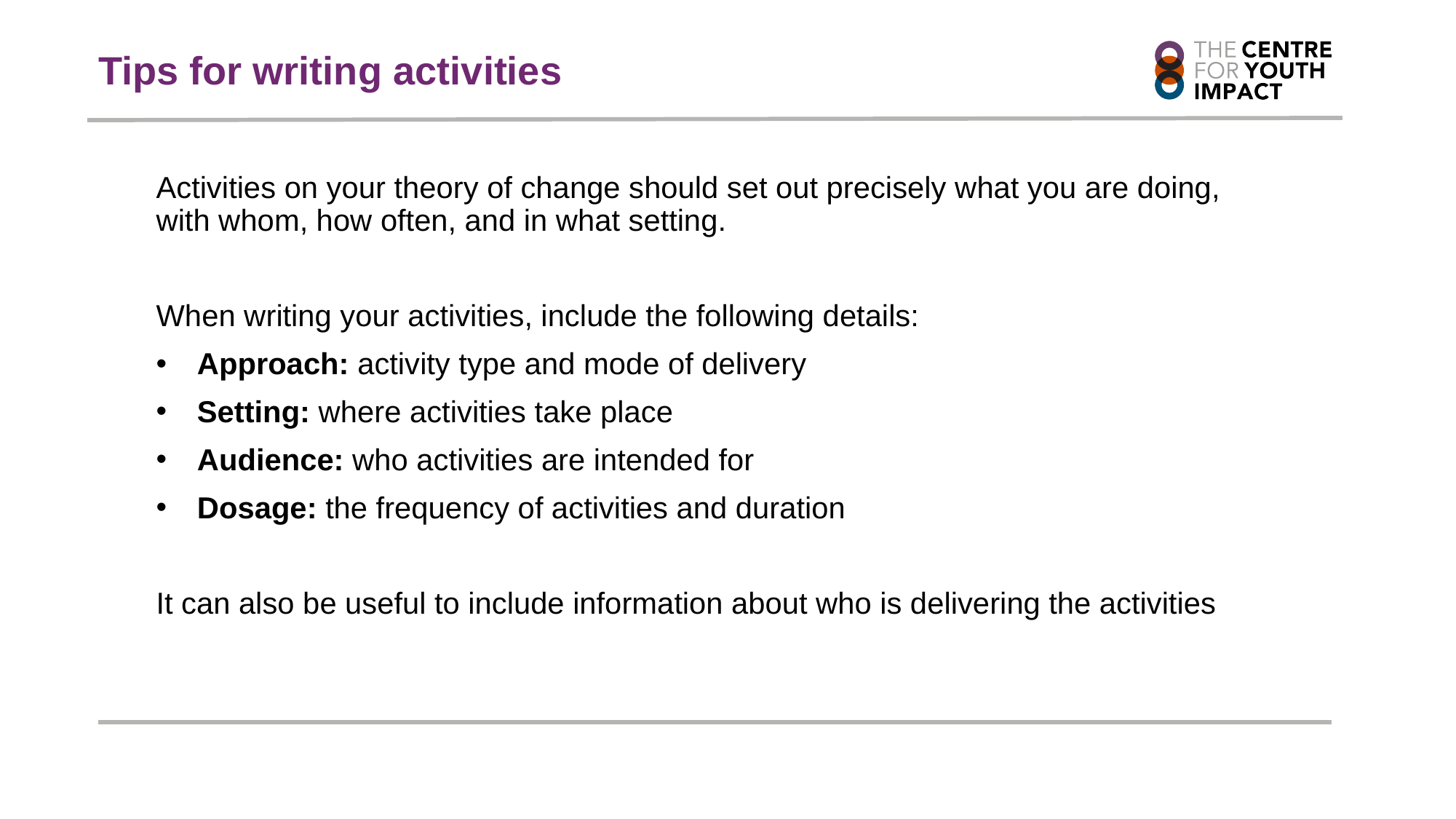

# Tips for writing activities
Activities on your theory of change should set out precisely what you are doing, with whom, how often, and in what setting.

When writing your activities, include the following details:
Approach: activity type and mode of delivery
Setting: where activities take place
Audience: who activities are intended for
Dosage: the frequency of activities and duration

It can also be useful to include information about who is delivering the activities